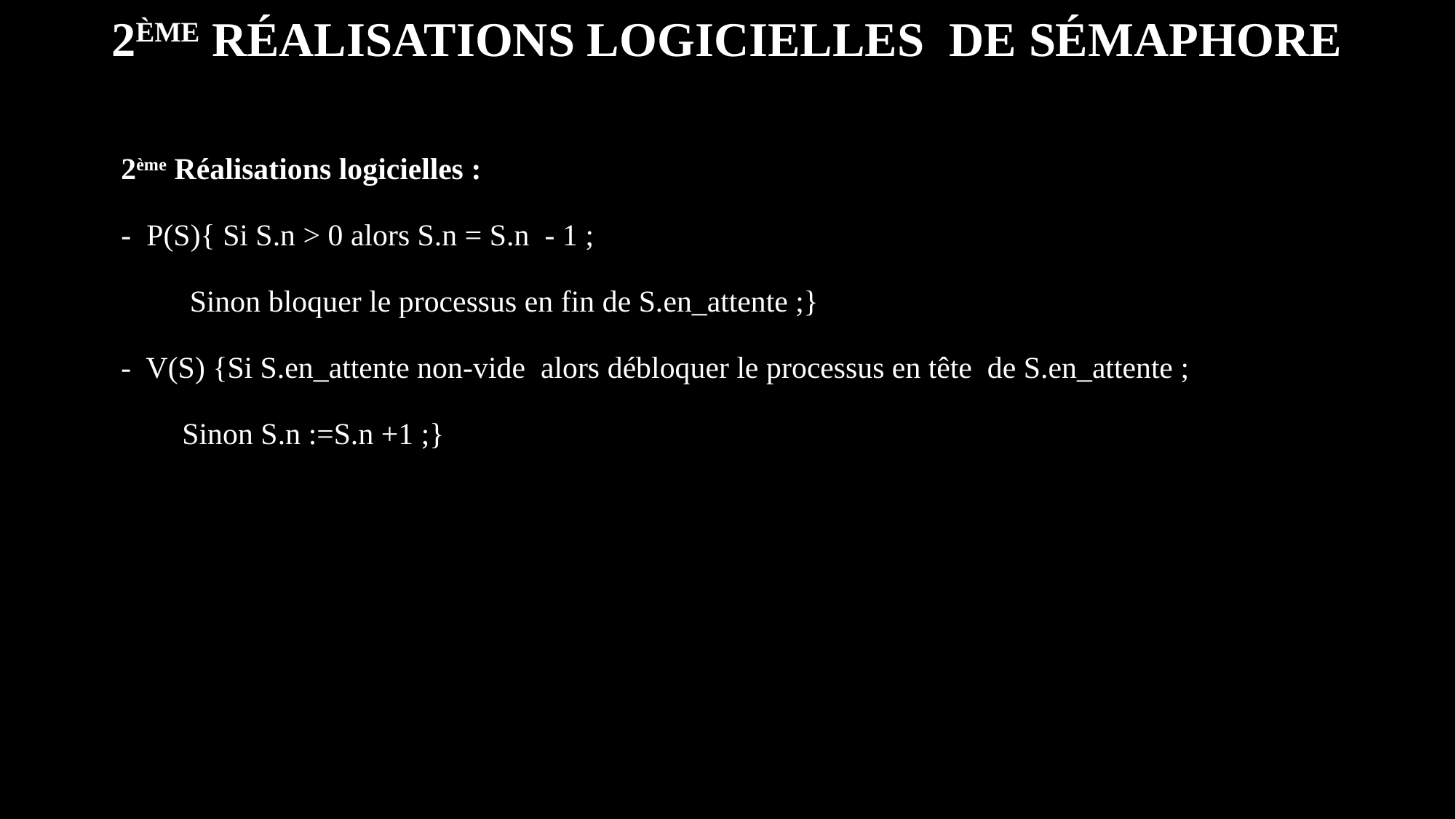

# 2ème Réalisations logicielles  de sémaphore

2ème Réalisations logicielles :
-  P(S){ Si S.n > 0 alors S.n = S.n  ‐ 1 ;
         Sinon bloquer le processus en fin de S.en_attente ;}
-  V(S) {Si S.en_attente non‐vide  alors débloquer le processus en tête  de S.en_attente ;
        Sinon S.n :=S.n +1 ;}